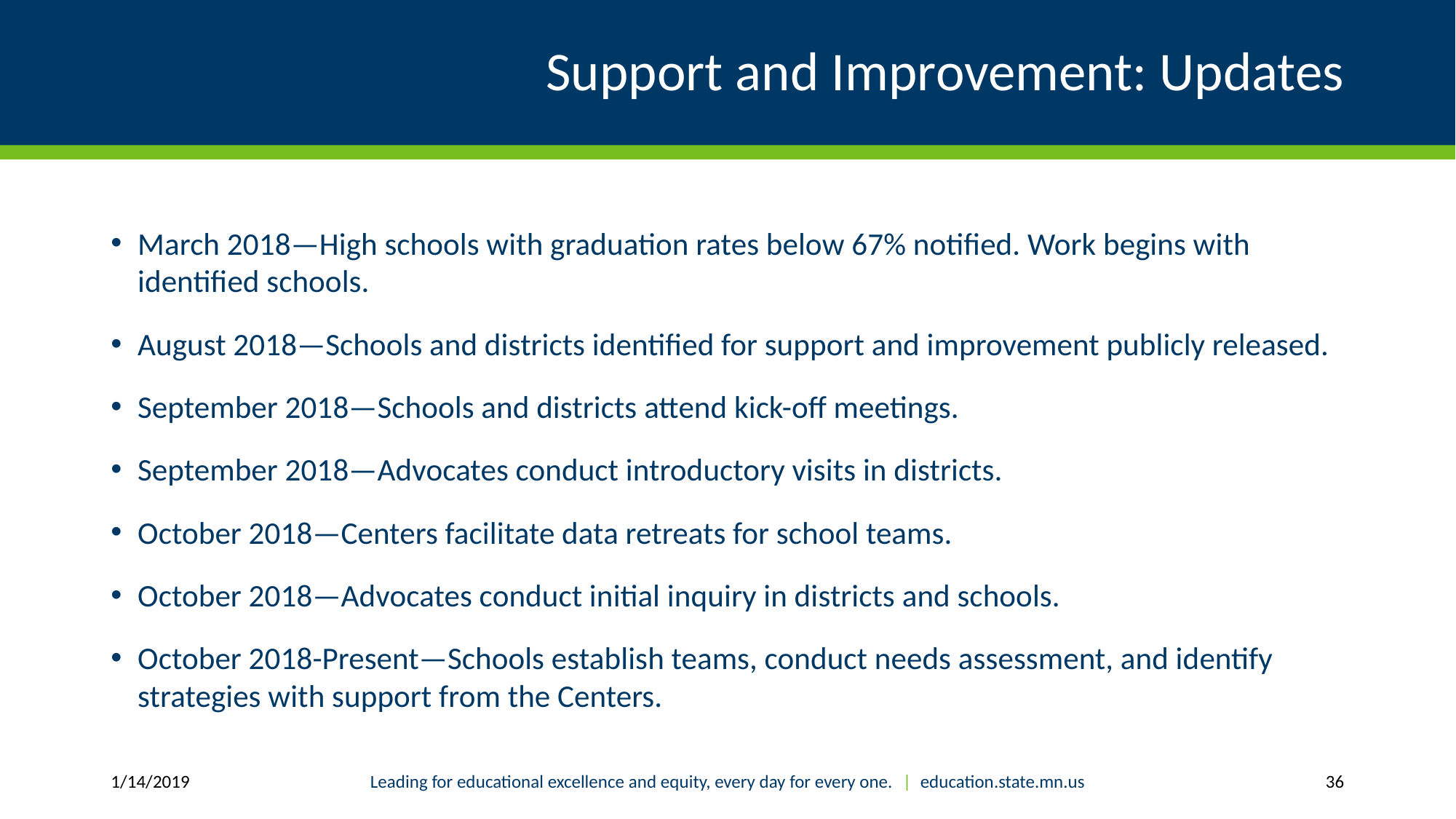

# Support and Improvement: Updates
March 2018—High schools with graduation rates below 67% notified. Work begins with identified schools.
August 2018—Schools and districts identified for support and improvement publicly released.
September 2018—Schools and districts attend kick-off meetings.
September 2018—Advocates conduct introductory visits in districts.
October 2018—Centers facilitate data retreats for school teams.
October 2018—Advocates conduct initial inquiry in districts and schools.
October 2018-Present—Schools establish teams, conduct needs assessment, and identify strategies with support from the Centers.

1/14/2019
Leading for educational excellence and equity, every day for every one. | education.state.mn.us
36